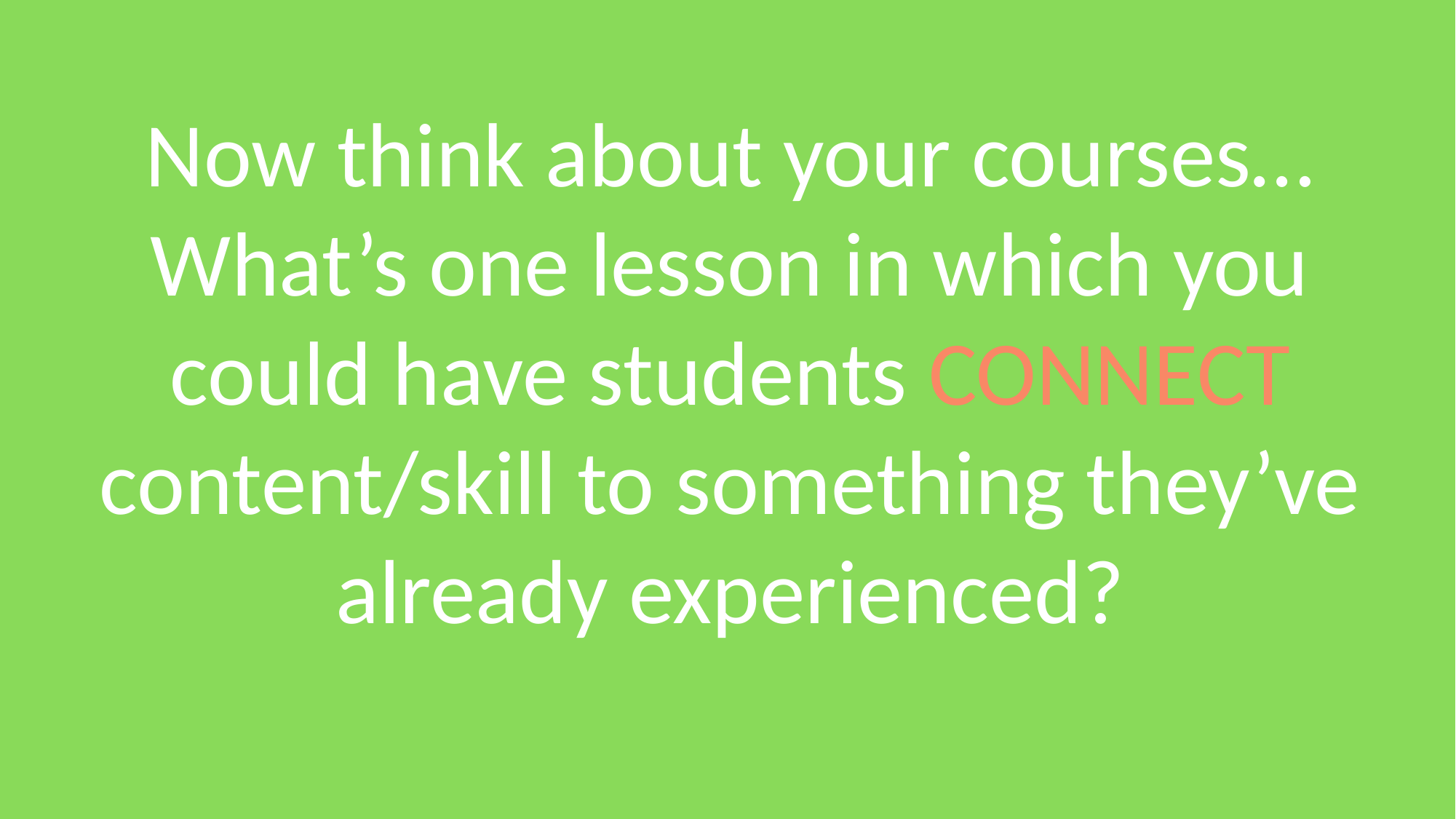

Now think about your courses…
What’s one lesson in which you could have students CONNECT content/skill to something they’ve already experienced?